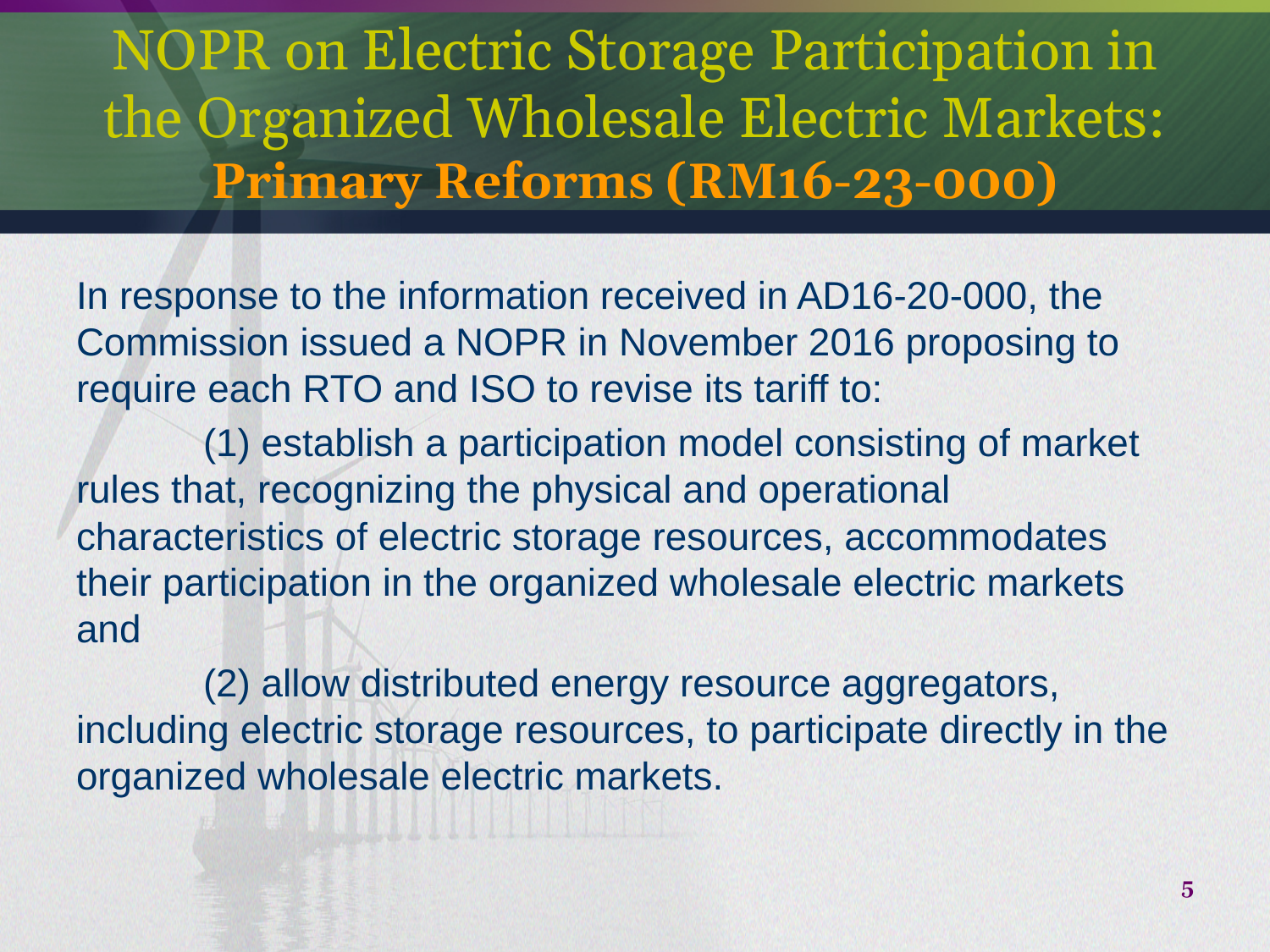

# NOPR on Electric Storage Participation in the Organized Wholesale Electric Markets: Primary Reforms (RM16-23-000)
In response to the information received in AD16-20-000, the Commission issued a NOPR in November 2016 proposing to require each RTO and ISO to revise its tariff to:
	(1) establish a participation model consisting of market rules that, recognizing the physical and operational characteristics of electric storage resources, accommodates their participation in the organized wholesale electric markets and
	(2) allow distributed energy resource aggregators, including electric storage resources, to participate directly in the organized wholesale electric markets.
5